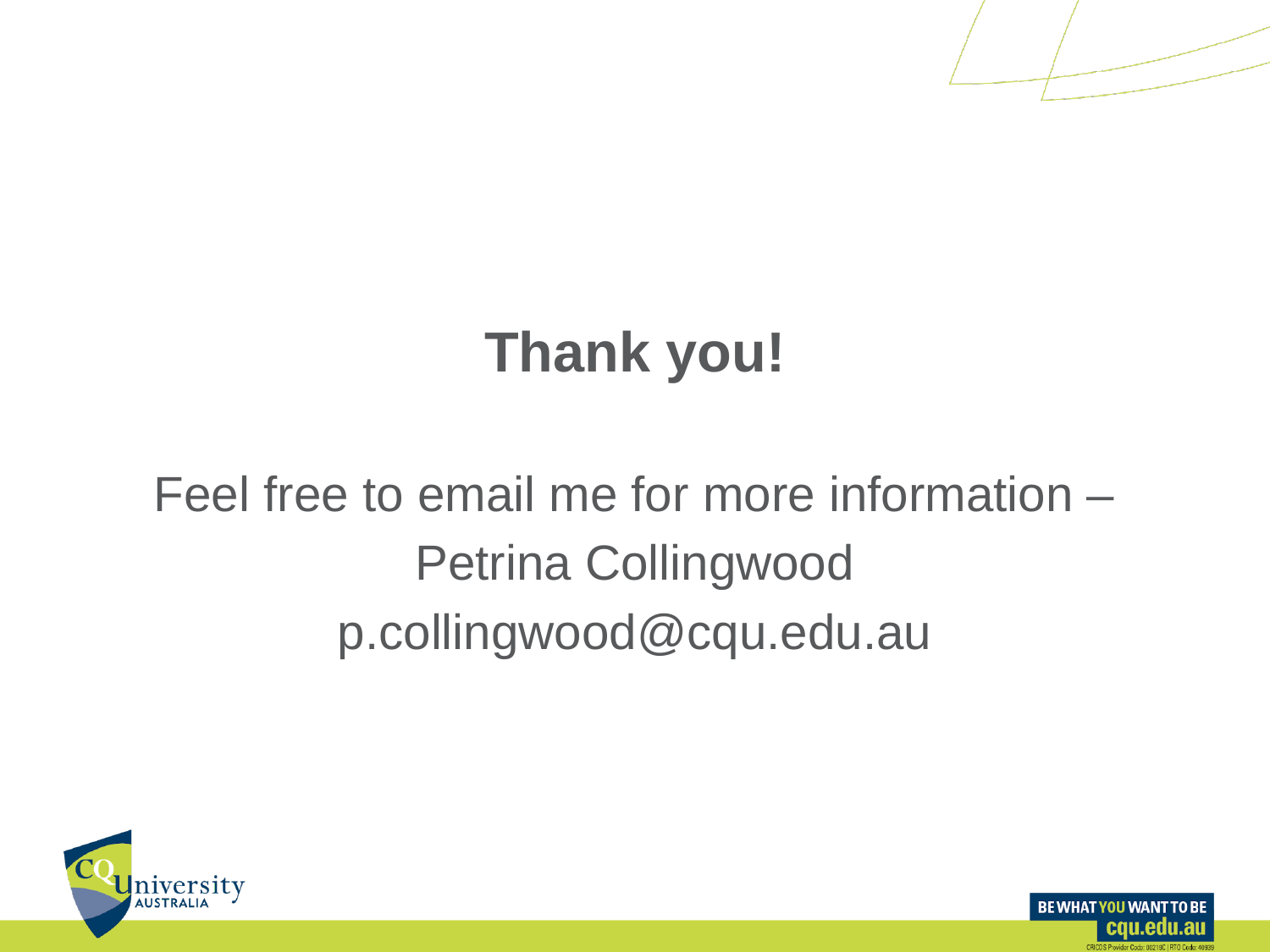

#

Thank you!

Feel free to email me for more information –
Petrina Collingwood
p.collingwood@cqu.edu.au